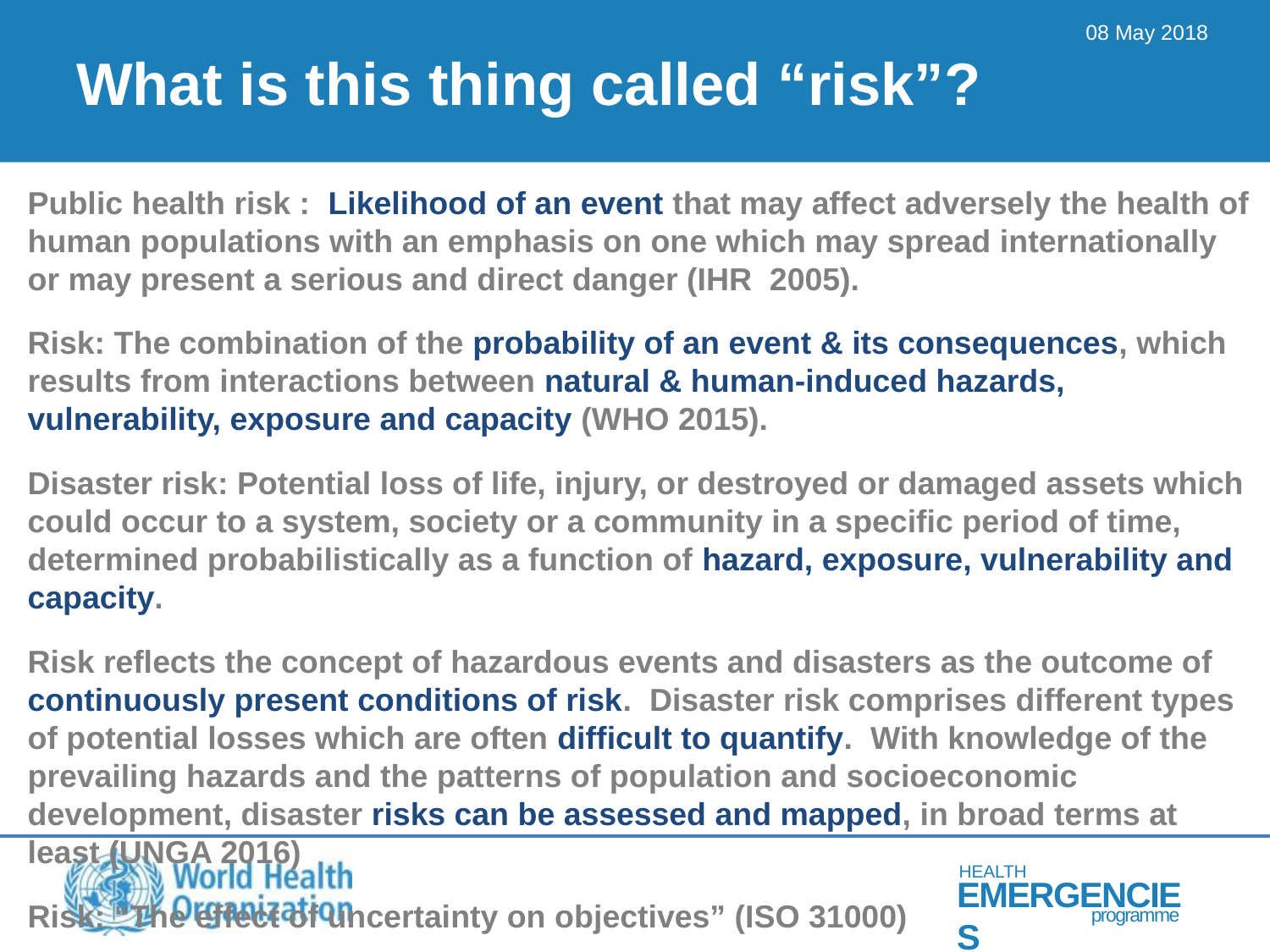

08 May 2018
# What is this thing called “risk”?
Public health risk :  Likelihood of an event that may affect adversely the health of human populations with an emphasis on one which may spread internationally or may present a serious and direct danger (IHR  2005).

Risk: The combination of the probability of an event & its consequences, which results from interactions between natural & human-induced hazards, vulnerability, exposure and capacity (WHO 2015).

Disaster risk: Potential loss of life, injury, or destroyed or damaged assets which could occur to a system, society or a community in a specific period of time, determined probabilistically as a function of hazard, exposure, vulnerability and capacity.

Risk reflects the concept of hazardous events and disasters as the outcome of continuously present conditions of risk.  Disaster risk comprises different types of potential losses which are often difficult to quantify.  With knowledge of the prevailing hazards and the patterns of population and socioeconomic development, disaster risks can be assessed and mapped, in broad terms at least (UNGA 2016)

Risk: “The effect of uncertainty on objectives” (ISO 31000)